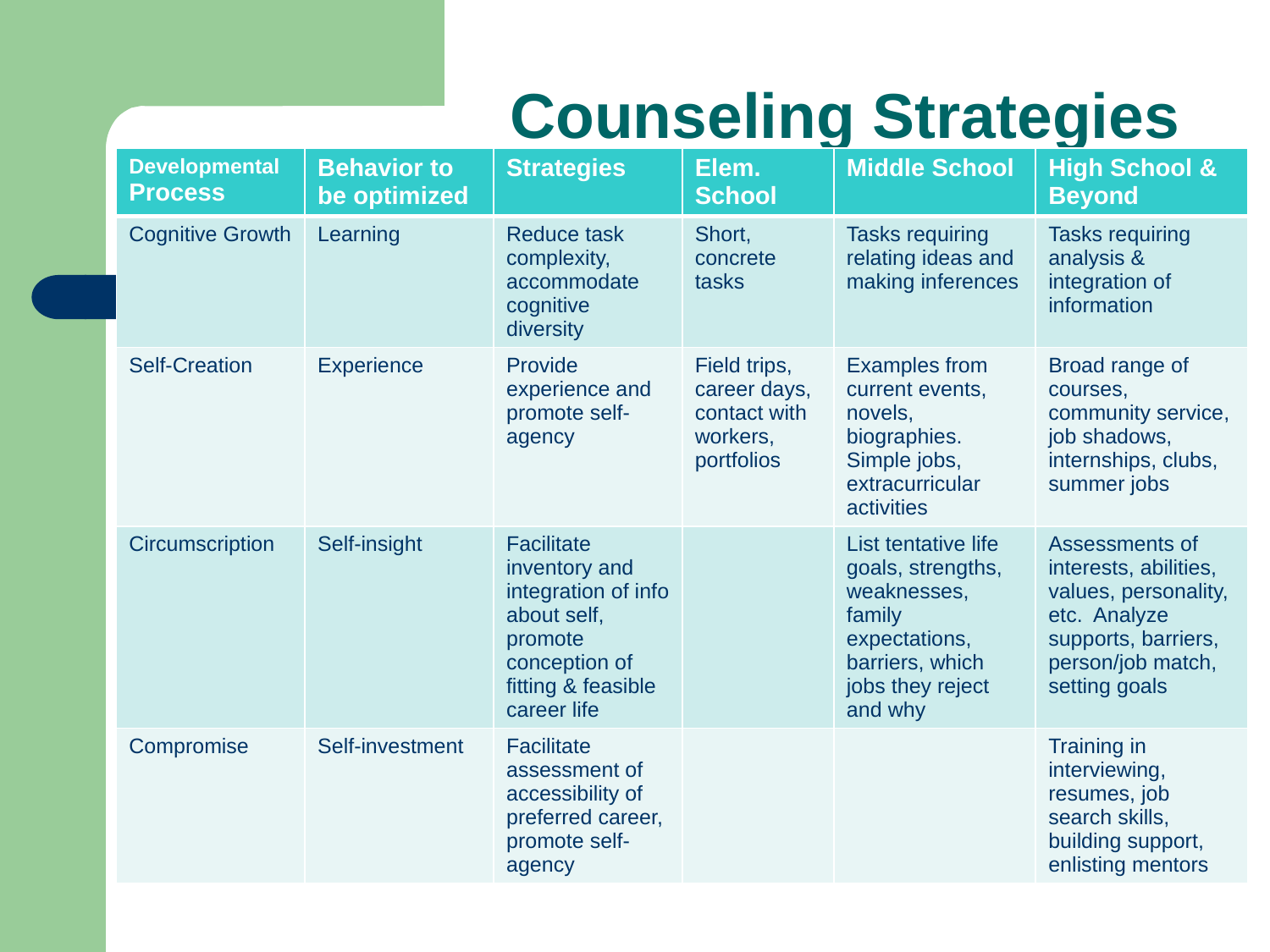

# Counseling Strategies
| Developmental Process | Behavior to be optimized | Strategies | Elem. School | Middle School | High School & Beyond |
| --- | --- | --- | --- | --- | --- |
| Cognitive Growth | Learning | Reduce task complexity, accommodate cognitive diversity | Short, concrete tasks | Tasks requiring relating ideas and making inferences | Tasks requiring analysis & integration of information |
| Self-Creation | Experience | Provide experience and promote self-agency | Field trips, career days, contact with workers, portfolios | Examples from current events, novels, biographies. Simple jobs, extracurricular activities | Broad range of courses, community service, job shadows, internships, clubs, summer jobs |
| Circumscription | Self-insight | Facilitate inventory and integration of info about self, promote conception of fitting & feasible career life |  | List tentative life goals, strengths, weaknesses, family expectations, barriers, which jobs they reject and why | Assessments of interests, abilities, values, personality, etc. Analyze supports, barriers, person/job match, setting goals |
| Compromise | Self-investment | Facilitate assessment of accessibility of preferred career, promote self-agency |  |  | Training in interviewing, resumes, job search skills, building support, enlisting mentors |